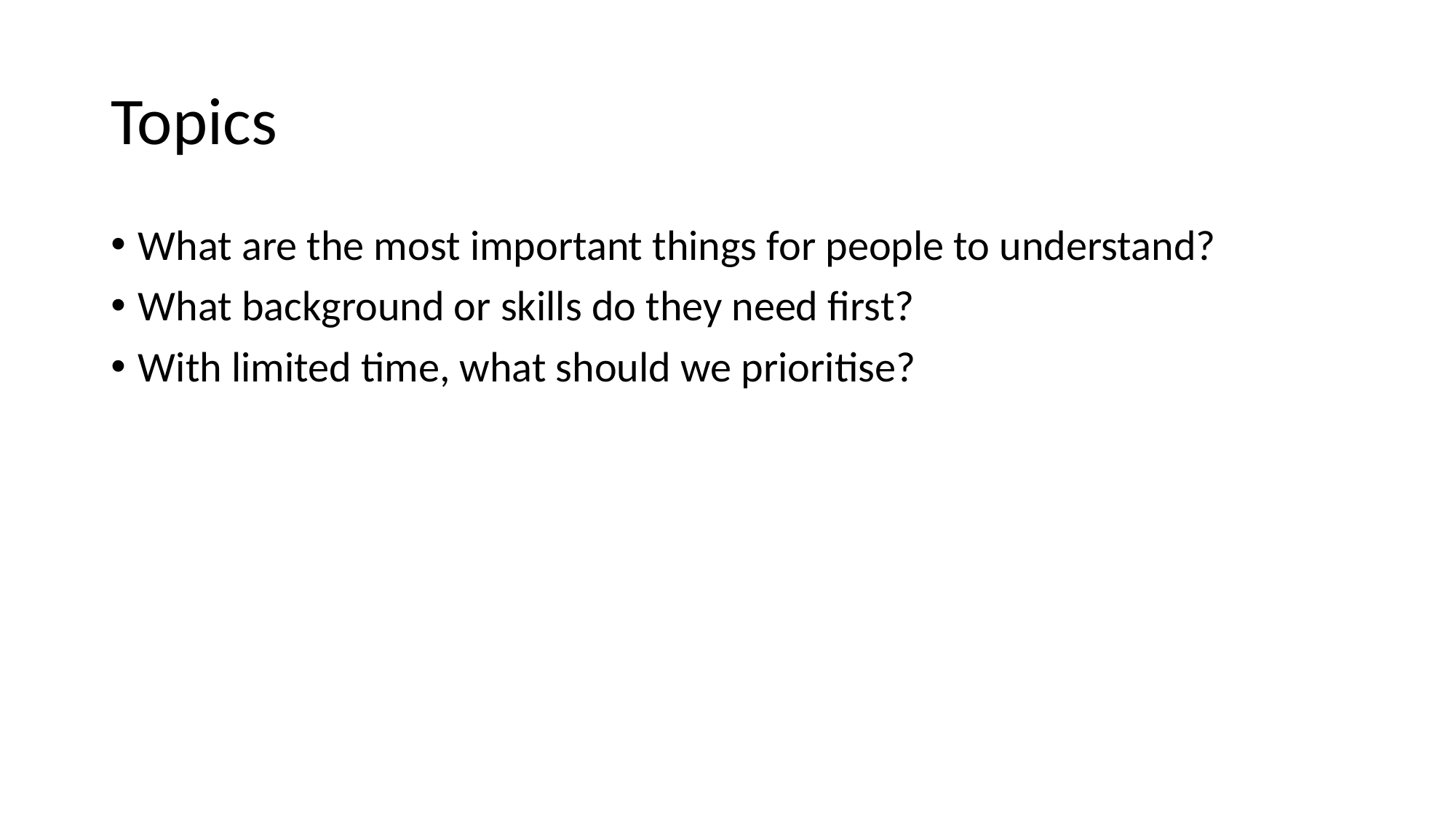

# Topics
What are the most important things for people to understand?
What background or skills do they need first?
With limited time, what should we prioritise?